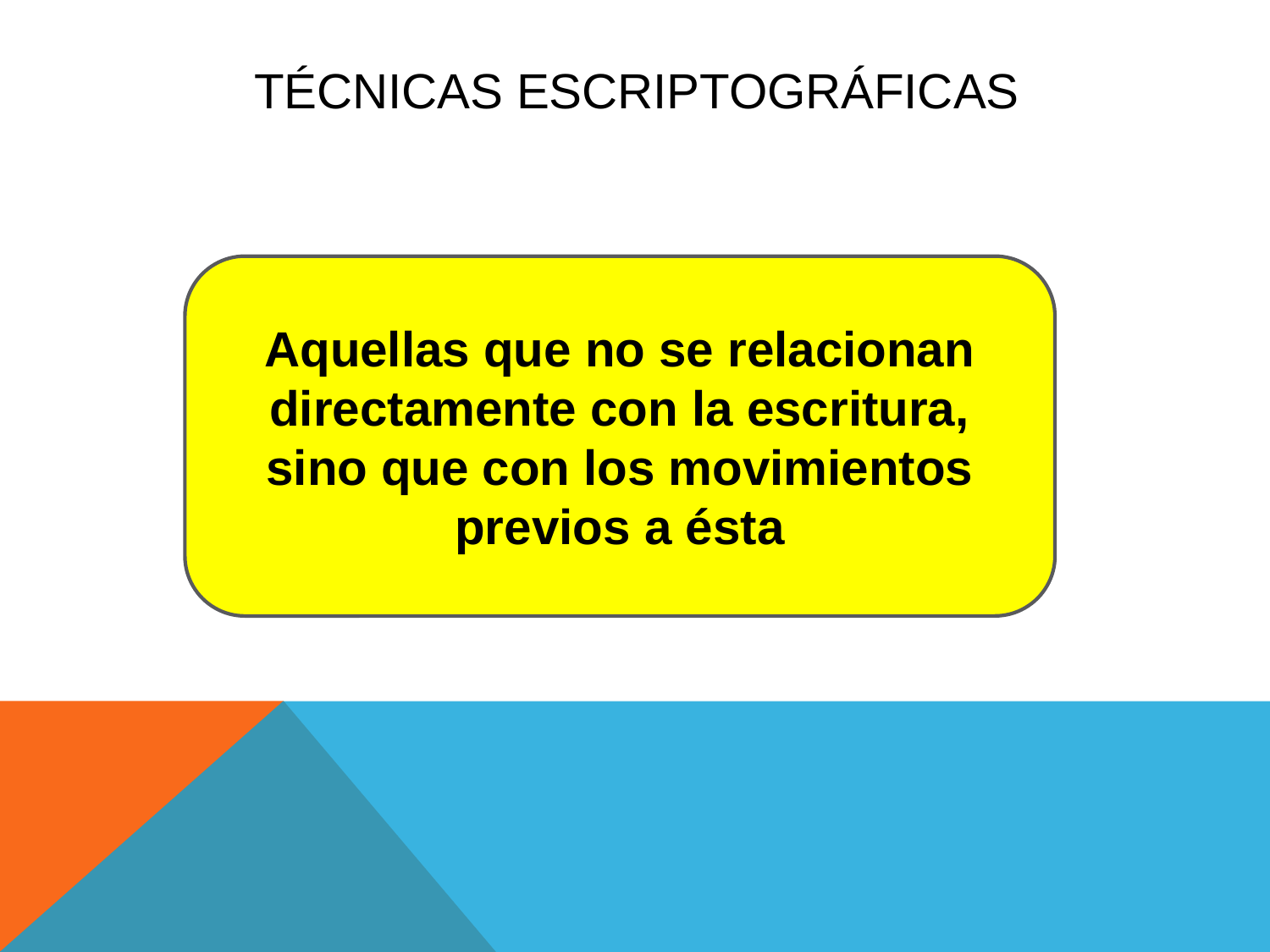

# TÉCNICAS ESCRIPTOGRÁFICAS
Aquellas que no se relacionan directamente con la escritura, sino que con los movimientos previos a ésta